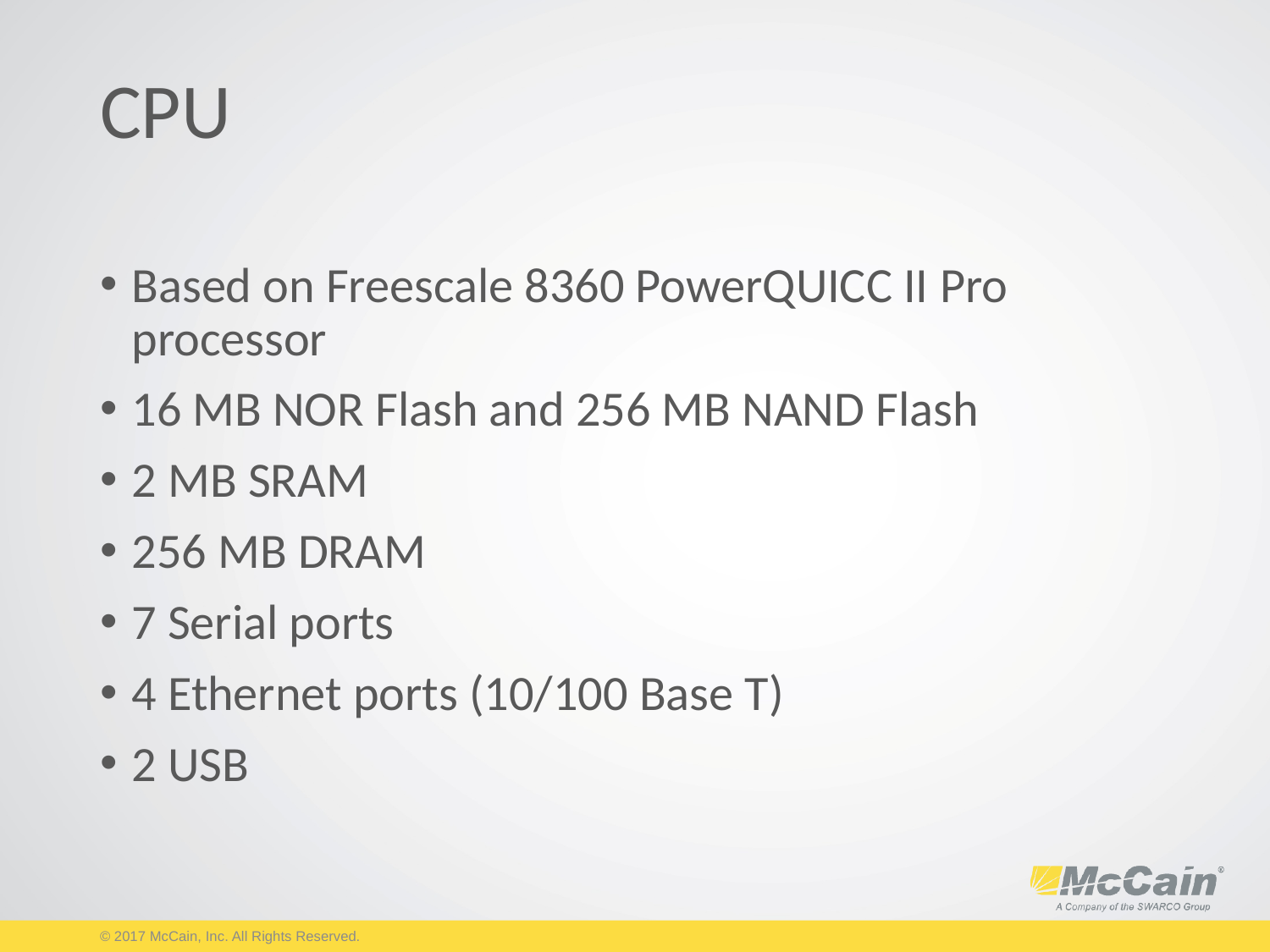

# CPU

Based on Freescale 8360 PowerQUICC II Pro processor
16 MB NOR Flash and 256 MB NAND Flash
2 MB SRAM
256 MB DRAM
7 Serial ports
4 Ethernet ports (10/100 Base T)
2 USB

© 2017 McCain, Inc. All Rights Reserved.